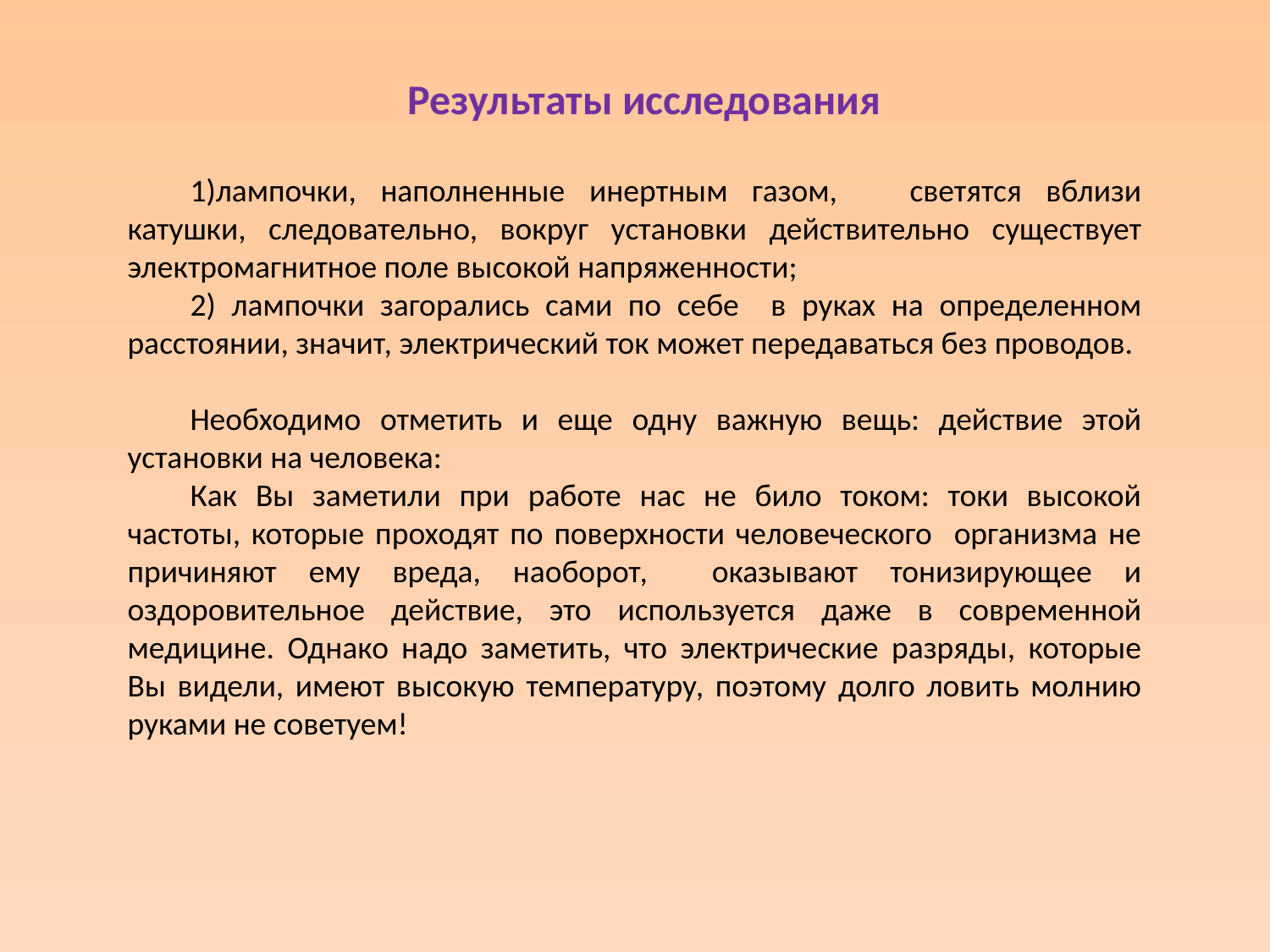

Результаты исследования
лампочки, наполненные инертным газом,   светятся вблизи катушки, следовательно, вокруг установки действительно существует электромагнитное поле высокой напряженности;
 лампочки загорались сами по себе  в руках на определенном расстоянии, значит, электрический ток может передаваться без проводов.

Необходимо отметить и еще одну важную вещь: действие этой установки на человека:
Как Вы заметили при работе нас не било током: токи высокой частоты, которые проходят по поверхности человеческого  организма не причиняют ему вреда, наоборот,  оказывают тонизирующее и оздоровительное действие, это используется даже в современной медицине. Однако надо заметить, что электрические разряды, которые Вы видели, имеют высокую температуру, поэтому долго ловить молнию руками не советуем!